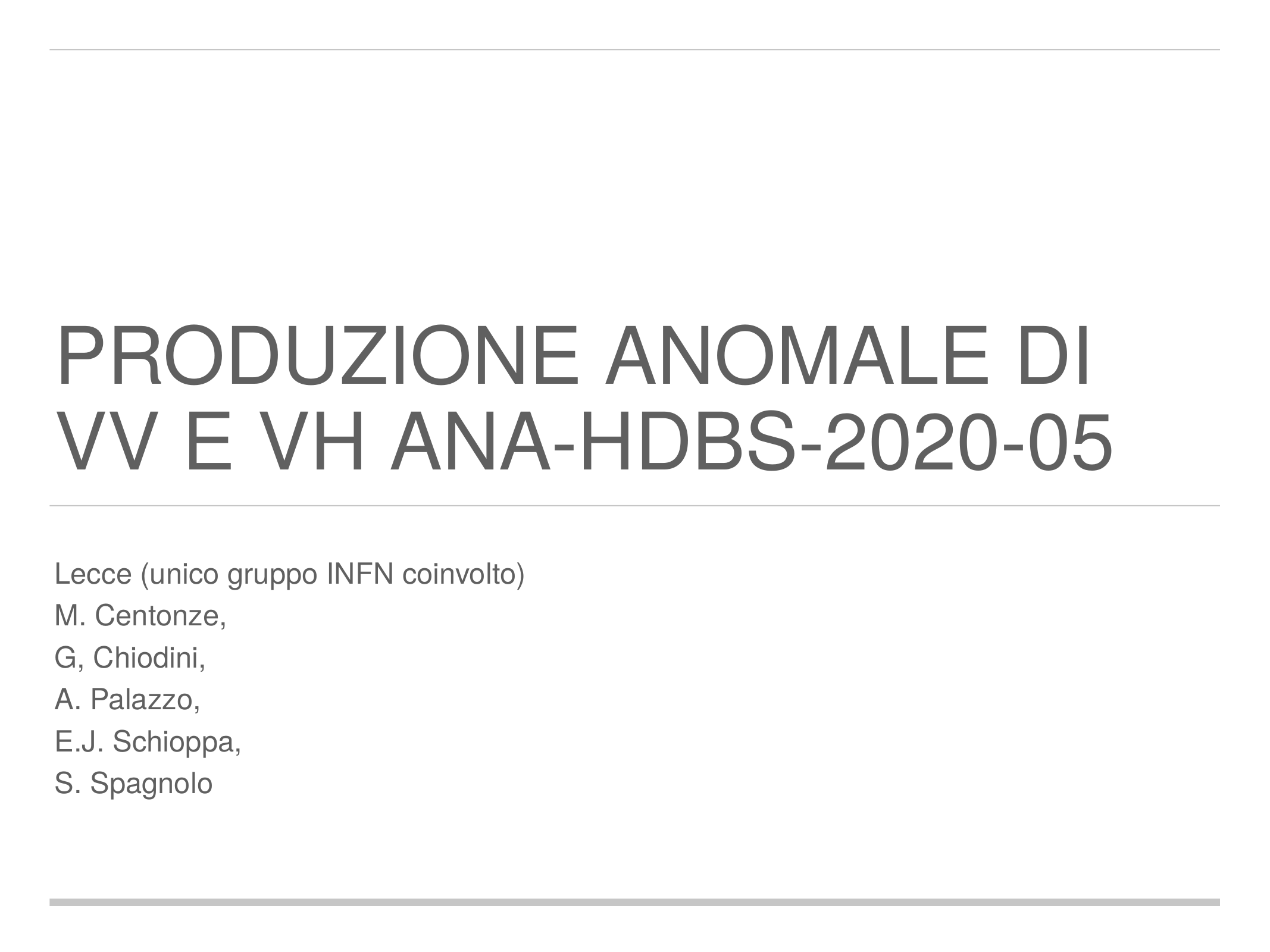

# Produzione anomale di VV e VH ANA-HDBS-2020-05
Lecce (unico gruppo INFN coinvolto)
M. Centonze,
G, Chiodini,
A. Palazzo,
E.J. Schioppa,
S. Spagnolo